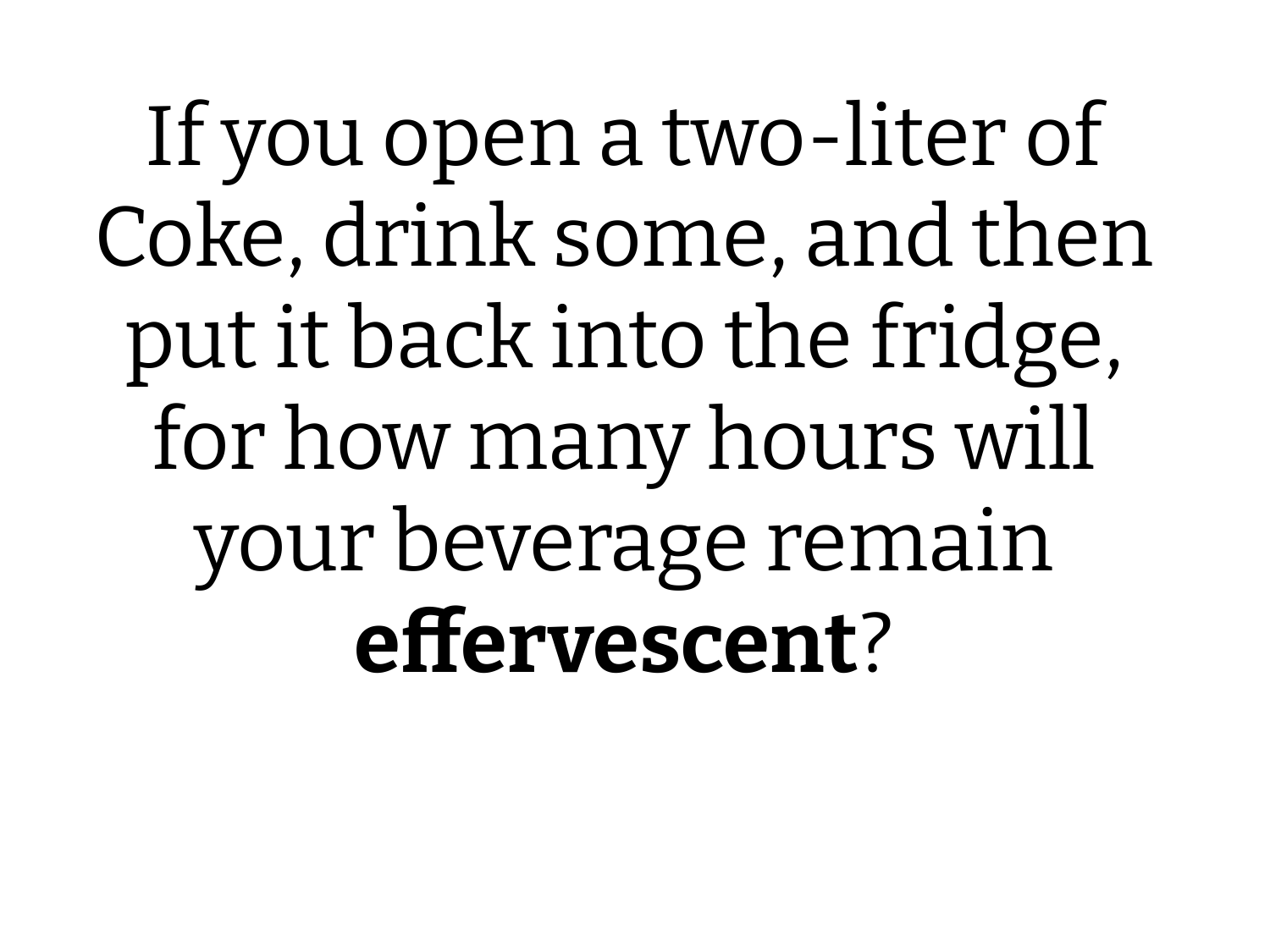

If you open a two-liter of Coke, drink some, and then put it back into the fridge, for how many hours will your beverage remain effervescent?